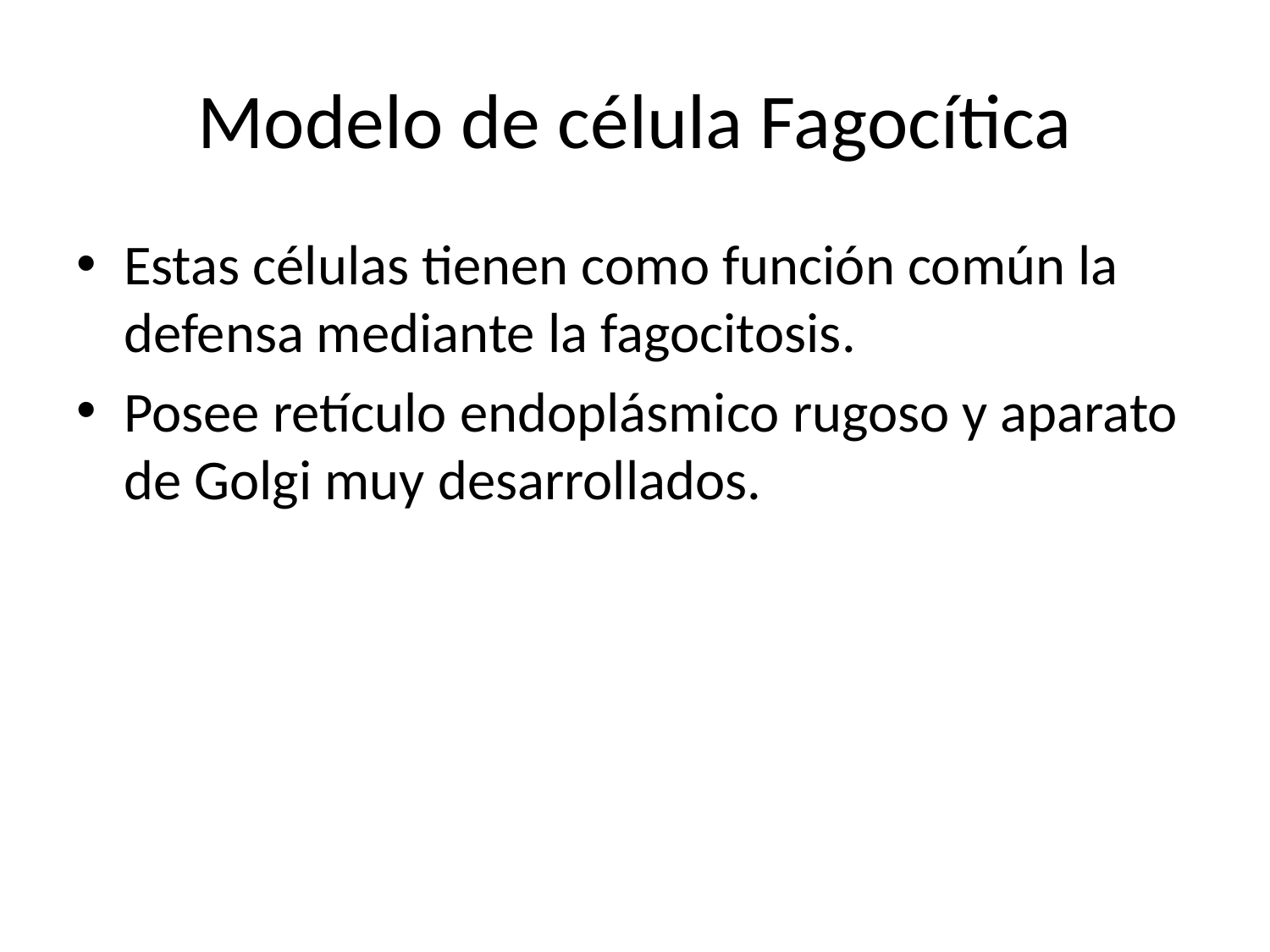

# Modelo de célula Fagocítica
Estas células tienen como función común la defensa mediante la fagocitosis.
Posee retículo endoplásmico rugoso y aparato de Golgi muy desarrollados.